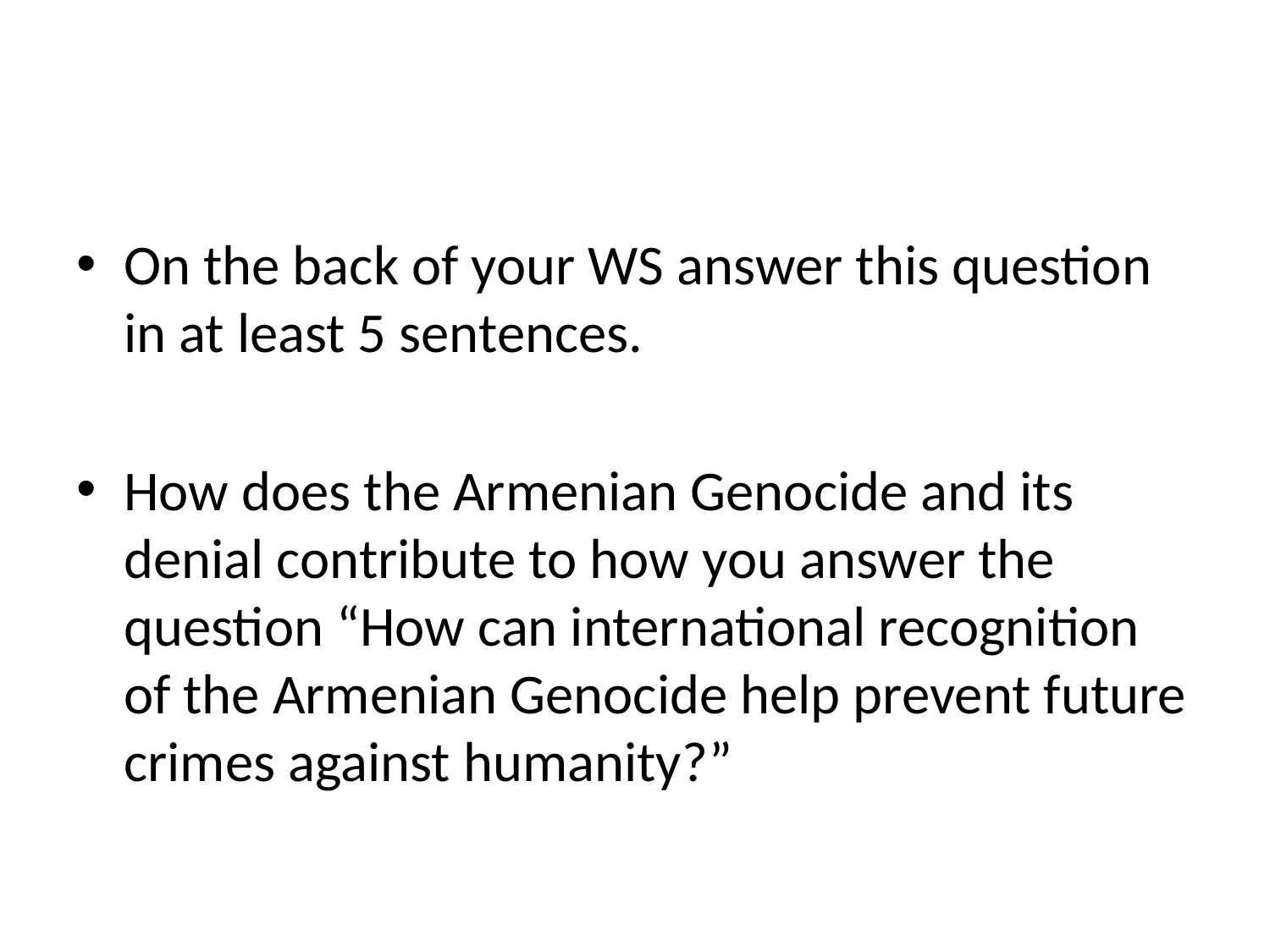

#
On the back of your WS answer this question in at least 5 sentences.

How does the Armenian Genocide and its denial contribute to how you answer the question “How can international recognition of the Armenian Genocide help prevent future crimes against humanity?”